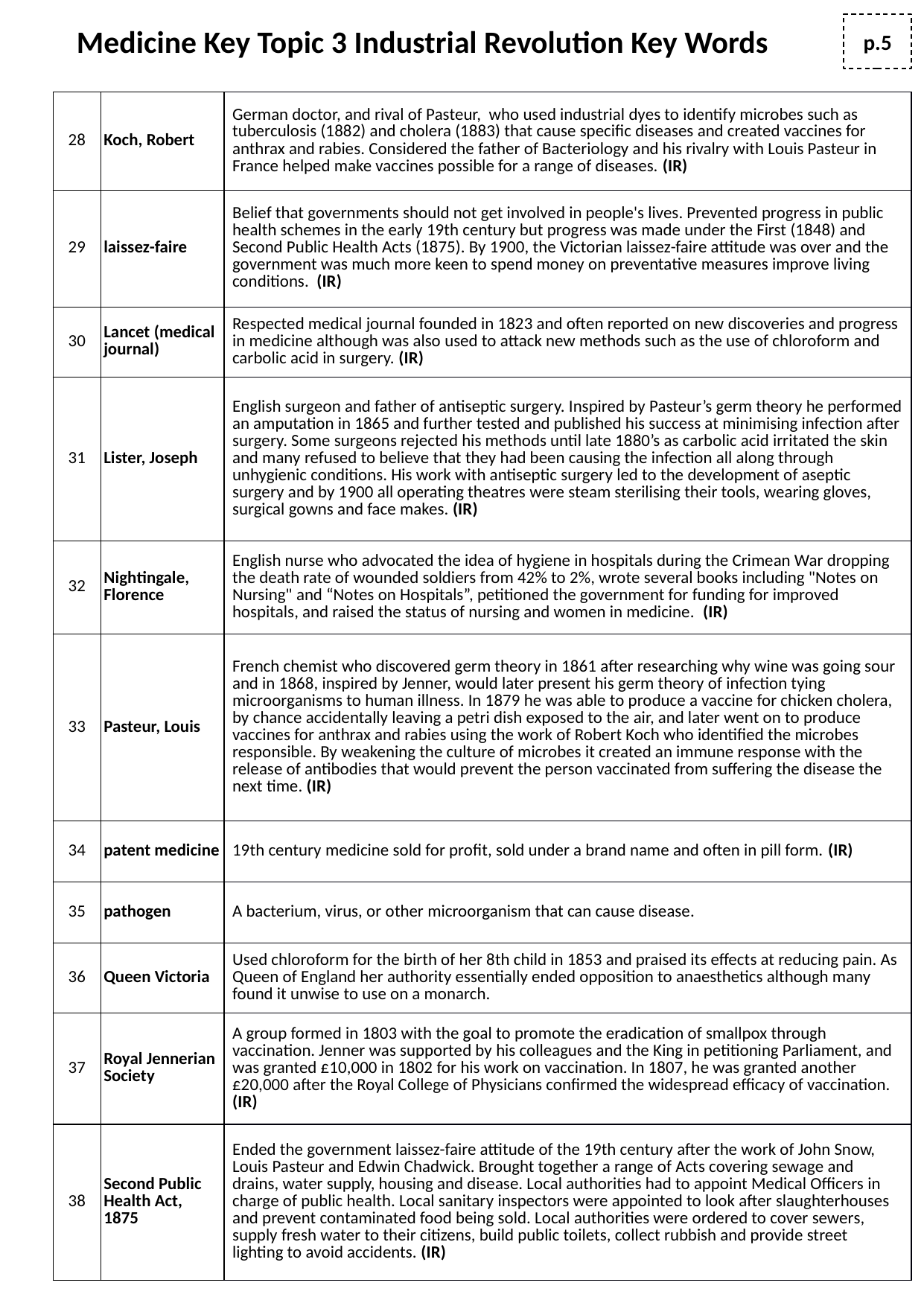

p.5
# Medicine Key Topic 3 Industrial Revolution Key Words
| 28 | Koch, Robert | German doctor, and rival of Pasteur, who used industrial dyes to identify microbes such as tuberculosis (1882) and cholera (1883) that cause specific diseases and created vaccines for anthrax and rabies. Considered the father of Bacteriology and his rivalry with Louis Pasteur in France helped make vaccines possible for a range of diseases. (IR) |
| --- | --- | --- |
| 29 | laissez-faire | Belief that governments should not get involved in people's lives. Prevented progress in public health schemes in the early 19th century but progress was made under the First (1848) and Second Public Health Acts (1875). By 1900, the Victorian laissez-faire attitude was over and the government was much more keen to spend money on preventative measures improve living conditions. (IR) |
| 30 | Lancet (medical journal) | Respected medical journal founded in 1823 and often reported on new discoveries and progress in medicine although was also used to attack new methods such as the use of chloroform and carbolic acid in surgery. (IR) |
| 31 | Lister, Joseph | English surgeon and father of antiseptic surgery. Inspired by Pasteur’s germ theory he performed an amputation in 1865 and further tested and published his success at minimising infection after surgery. Some surgeons rejected his methods until late 1880’s as carbolic acid irritated the skin and many refused to believe that they had been causing the infection all along through unhygienic conditions. His work with antiseptic surgery led to the development of aseptic surgery and by 1900 all operating theatres were steam sterilising their tools, wearing gloves, surgical gowns and face makes. (IR) |
| 32 | Nightingale, Florence | English nurse who advocated the idea of hygiene in hospitals during the Crimean War dropping the death rate of wounded soldiers from 42% to 2%, wrote several books including "Notes on Nursing" and “Notes on Hospitals”, petitioned the government for funding for improved hospitals, and raised the status of nursing and women in medicine. (IR) |
| 33 | Pasteur, Louis | French chemist who discovered germ theory in 1861 after researching why wine was going sour and in 1868, inspired by Jenner, would later present his germ theory of infection tying microorganisms to human illness. In 1879 he was able to produce a vaccine for chicken cholera, by chance accidentally leaving a petri dish exposed to the air, and later went on to produce vaccines for anthrax and rabies using the work of Robert Koch who identified the microbes responsible. By weakening the culture of microbes it created an immune response with the release of antibodies that would prevent the person vaccinated from suffering the disease the next time. (IR) |
| 34 | patent medicine | 19th century medicine sold for profit, sold under a brand name and often in pill form. (IR) |
| 35 | pathogen | A bacterium, virus, or other microorganism that can cause disease. |
| 36 | Queen Victoria | Used chloroform for the birth of her 8th child in 1853 and praised its effects at reducing pain. As Queen of England her authority essentially ended opposition to anaesthetics although many found it unwise to use on a monarch. |
| 37 | Royal Jennerian Society | A group formed in 1803 with the goal to promote the eradication of smallpox through vaccination. Jenner was supported by his colleagues and the King in petitioning Parliament, and was granted £10,000 in 1802 for his work on vaccination. In 1807, he was granted another £20,000 after the Royal College of Physicians confirmed the widespread efficacy of vaccination. (IR) |
| 38 | Second Public Health Act, 1875 | Ended the government laissez-faire attitude of the 19th century after the work of John Snow, Louis Pasteur and Edwin Chadwick. Brought together a range of Acts covering sewage and drains, water supply, housing and disease. Local authorities had to appoint Medical Officers in charge of public health. Local sanitary inspectors were appointed to look after slaughterhouses and prevent contaminated food being sold. Local authorities were ordered to cover sewers, supply fresh water to their citizens, build public toilets, collect rubbish and provide street lighting to avoid accidents. (IR) |